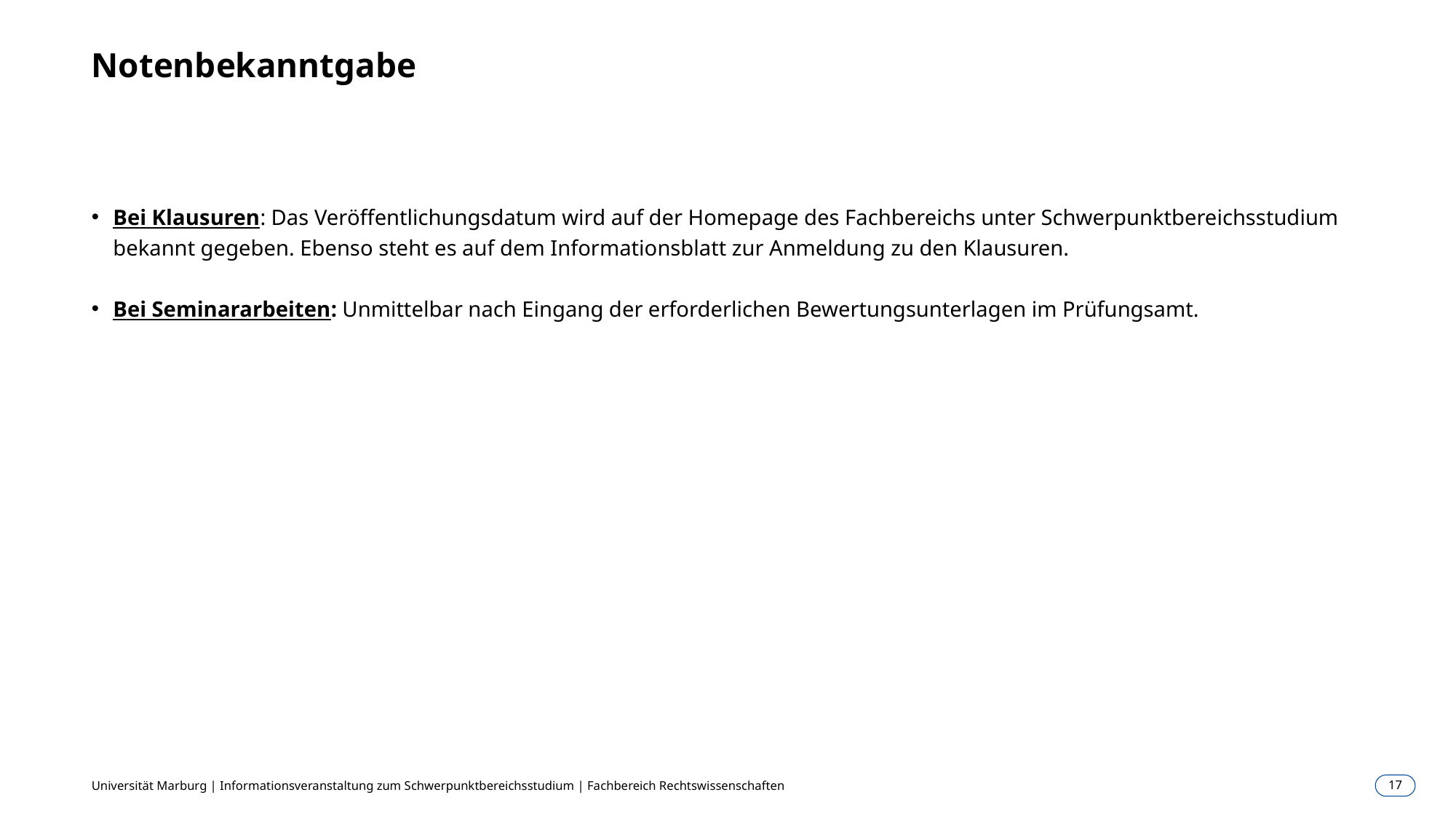

# Notenbekanntgabe
Bei Klausuren: Das Veröffentlichungsdatum wird auf der Homepage des Fachbereichs unter Schwerpunktbereichsstudium bekannt gegeben. Ebenso steht es auf dem Informationsblatt zur Anmeldung zu den Klausuren.

Bei Seminararbeiten: Unmittelbar nach Eingang der erforderlichen Bewertungsunterlagen im Prüfungsamt.
Universität Marburg | Informationsveranstaltung zum Schwerpunktbereichsstudium | Fachbereich Rechtswissenschaften
17